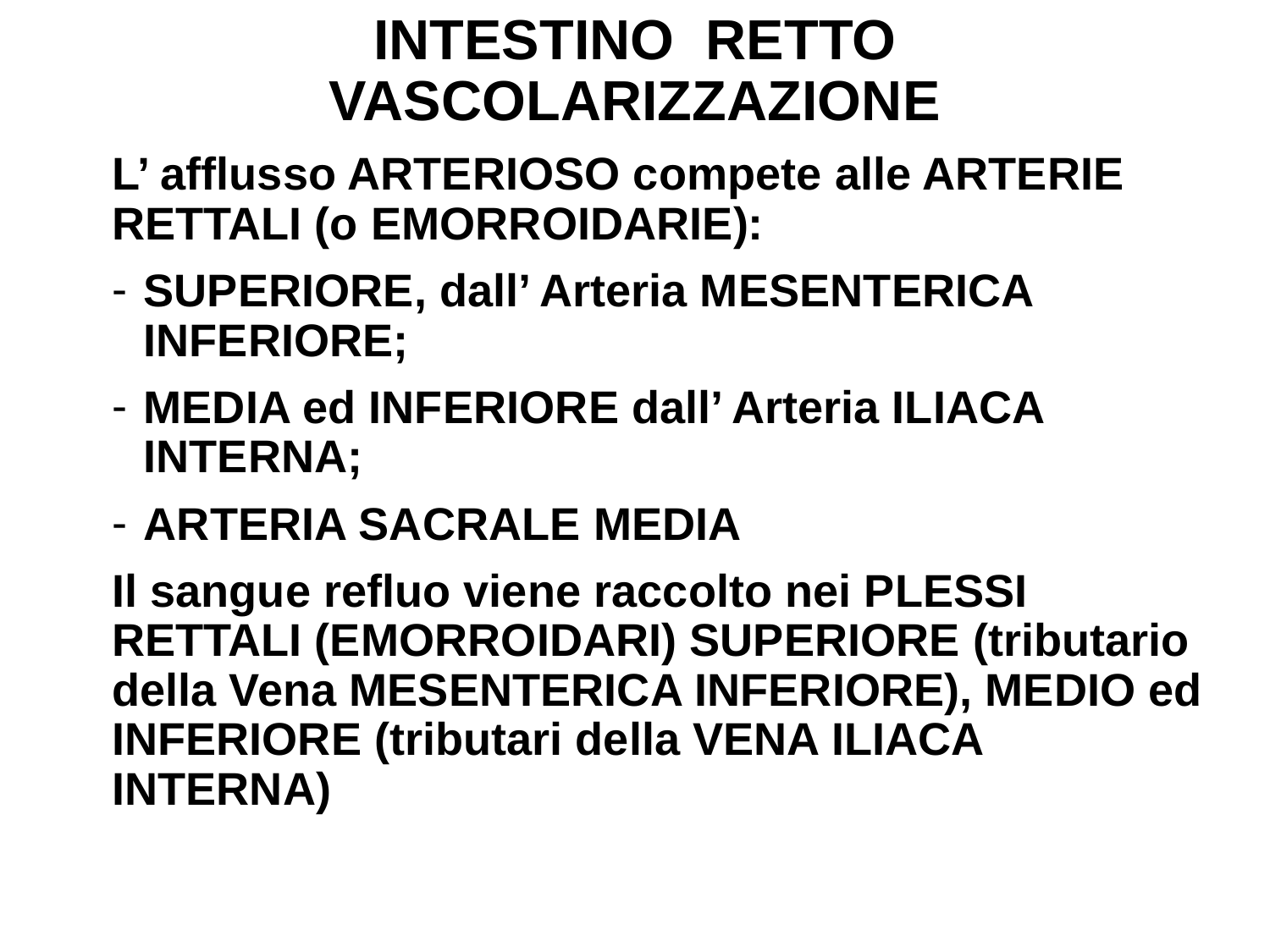

# INTESTINO  RETTO VASCOLARIZZAZIONE
L’ afflusso ARTERIOSO compete alle ARTERIE RETTALI (o EMORROIDARIE):
SUPERIORE, dall’ Arteria MESENTERICA INFERIORE;
MEDIA ed INFERIORE dall’ Arteria ILIACA INTERNA;
ARTERIA SACRALE MEDIA
Il sangue refluo viene raccolto nei PLESSI RETTALI (EMORROIDARI) SUPERIORE (tributario della Vena MESENTERICA INFERIORE), MEDIO ed INFERIORE (tributari della VENA ILIACA INTERNA)